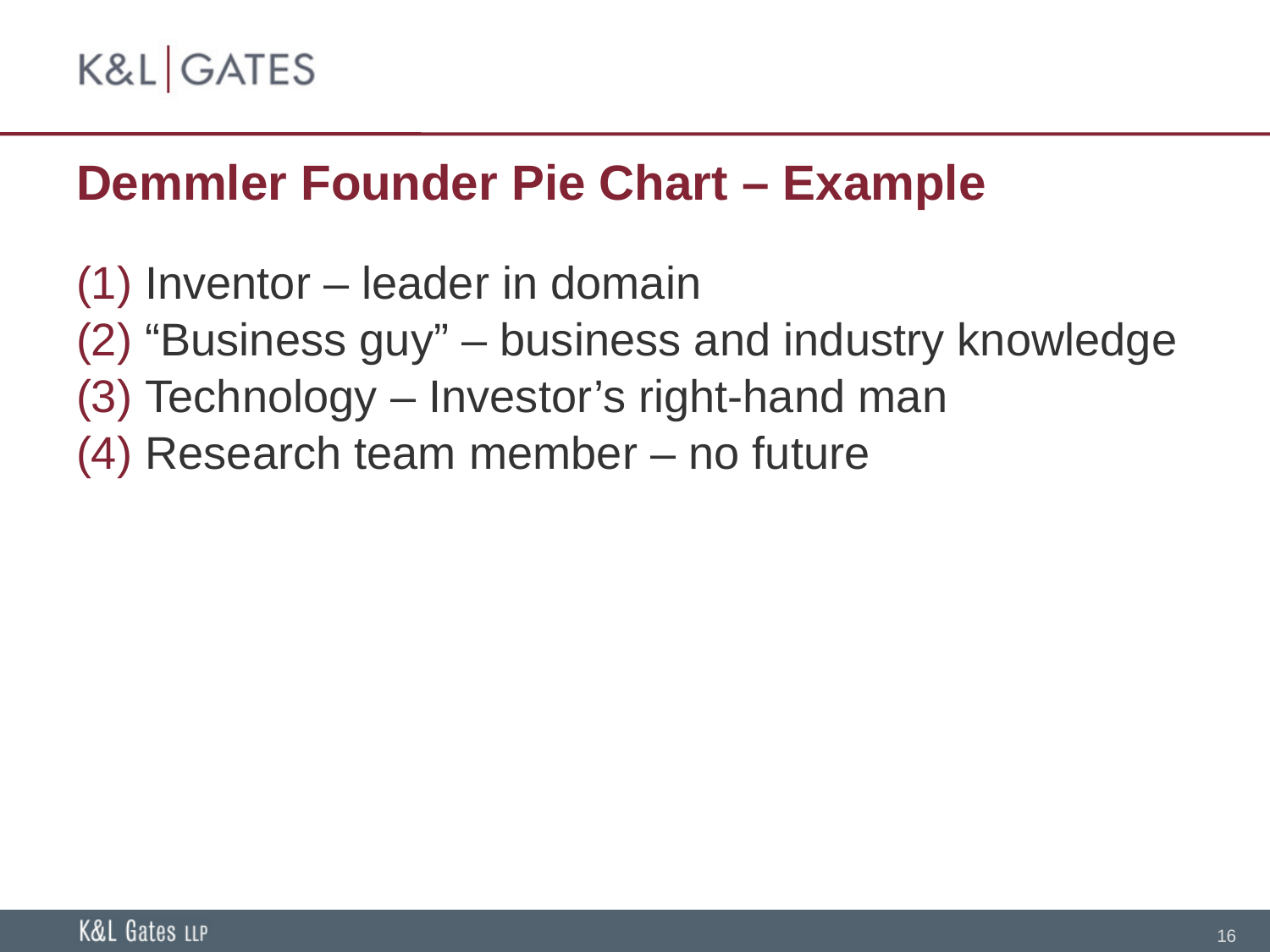

# Demmler Founder Pie Chart – Example
Inventor – leader in domain
“Business guy” – business and industry knowledge
Technology – Investor’s right-hand man
Research team member – no future